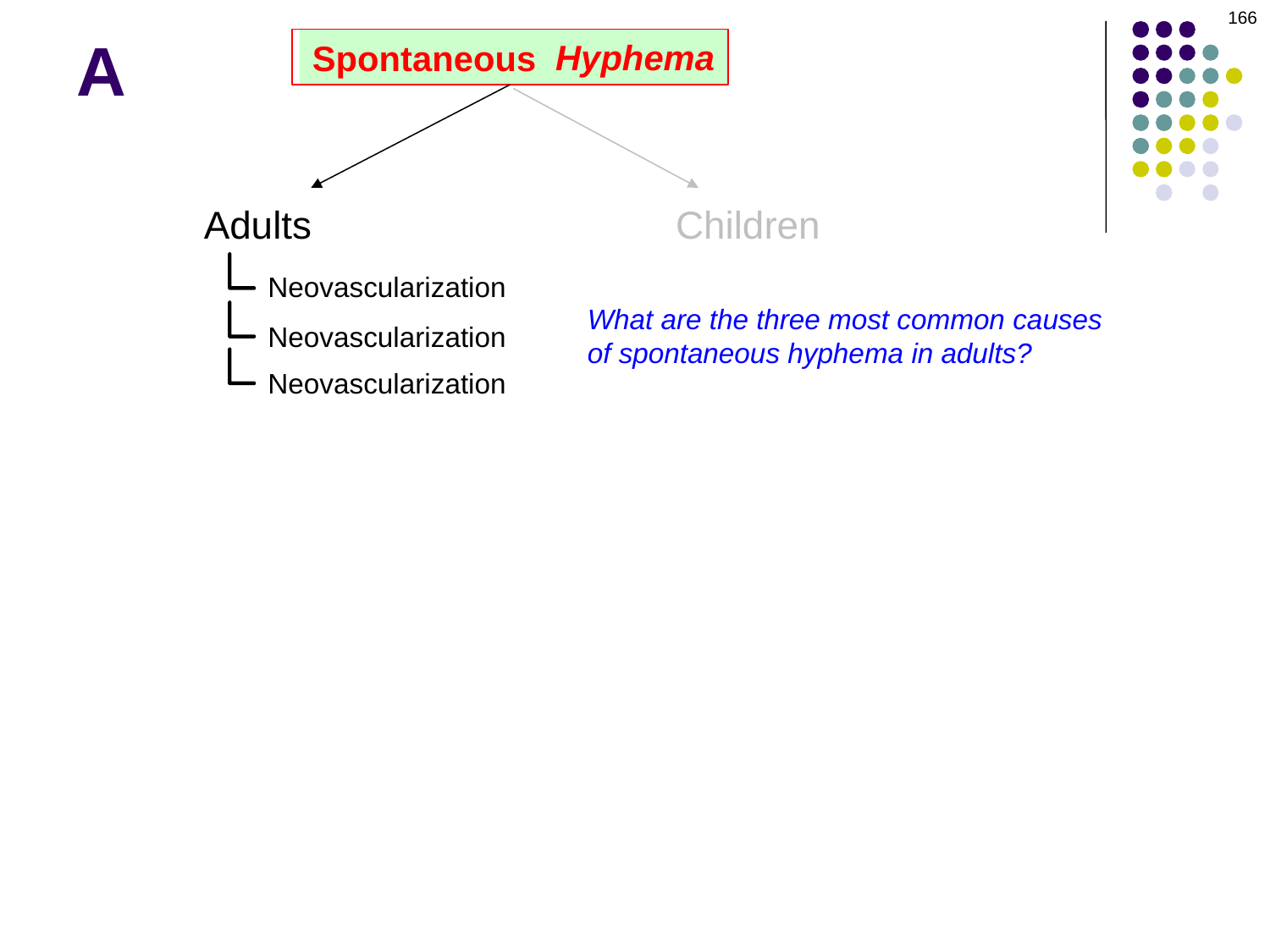

166
# A

Hyphema
Spontaneous
Children
Adults

Neovascularization
What are the three most common causes of spontaneous hyphema in adults?

Neovascularization

Neovascularization